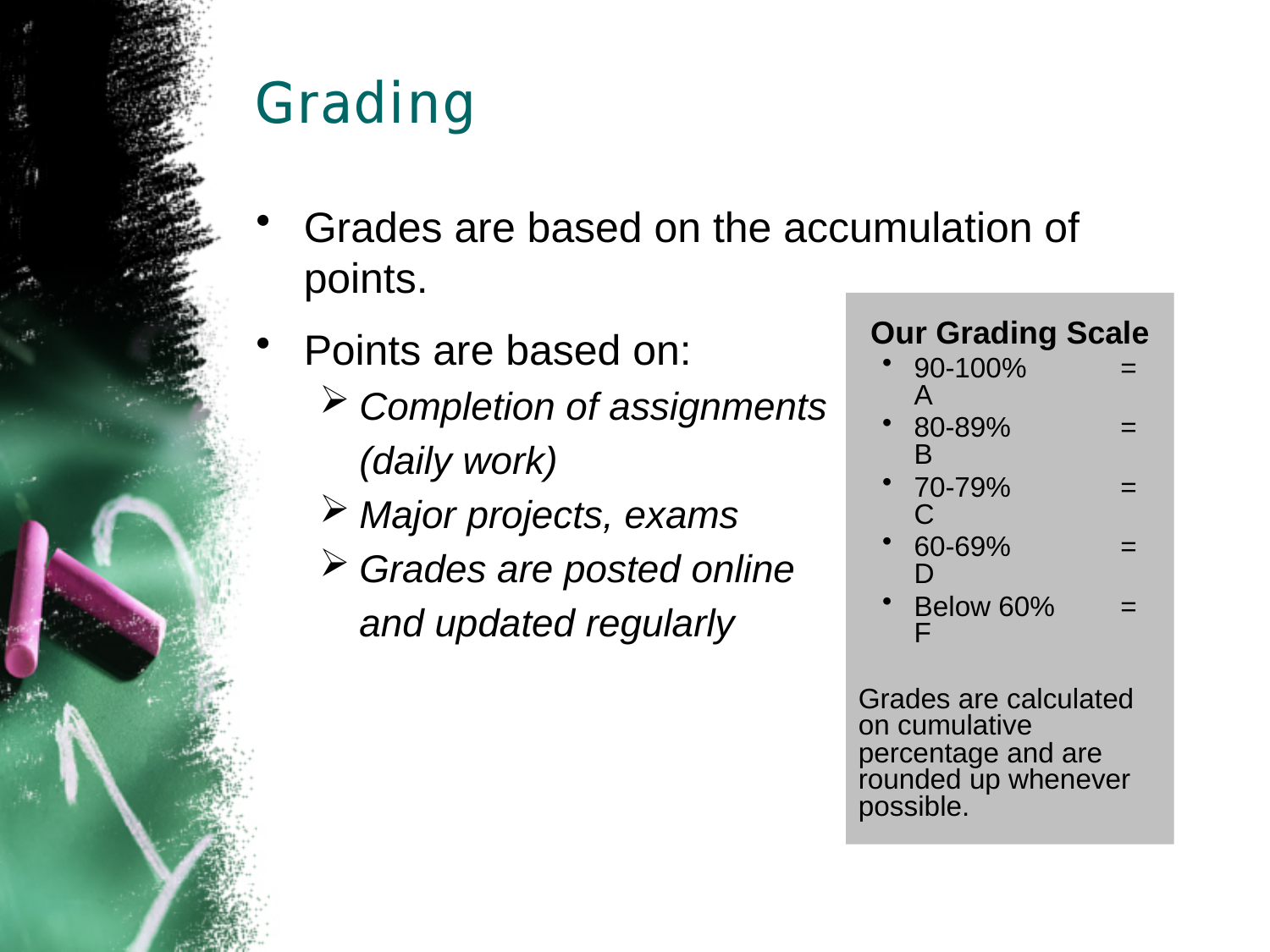

# Grading
Grades are based on the accumulation of points.
Points are based on:
Completion of assignments
	(daily work)
Major projects, exams
Grades are posted online
	and updated regularly

Our Grading Scale
90-100% 	= A
80-89% 	= B
70-79% 	= C
60-69% 	= D
Below 60% 	= F

Grades are calculated on cumulative percentage and are rounded up whenever possible.